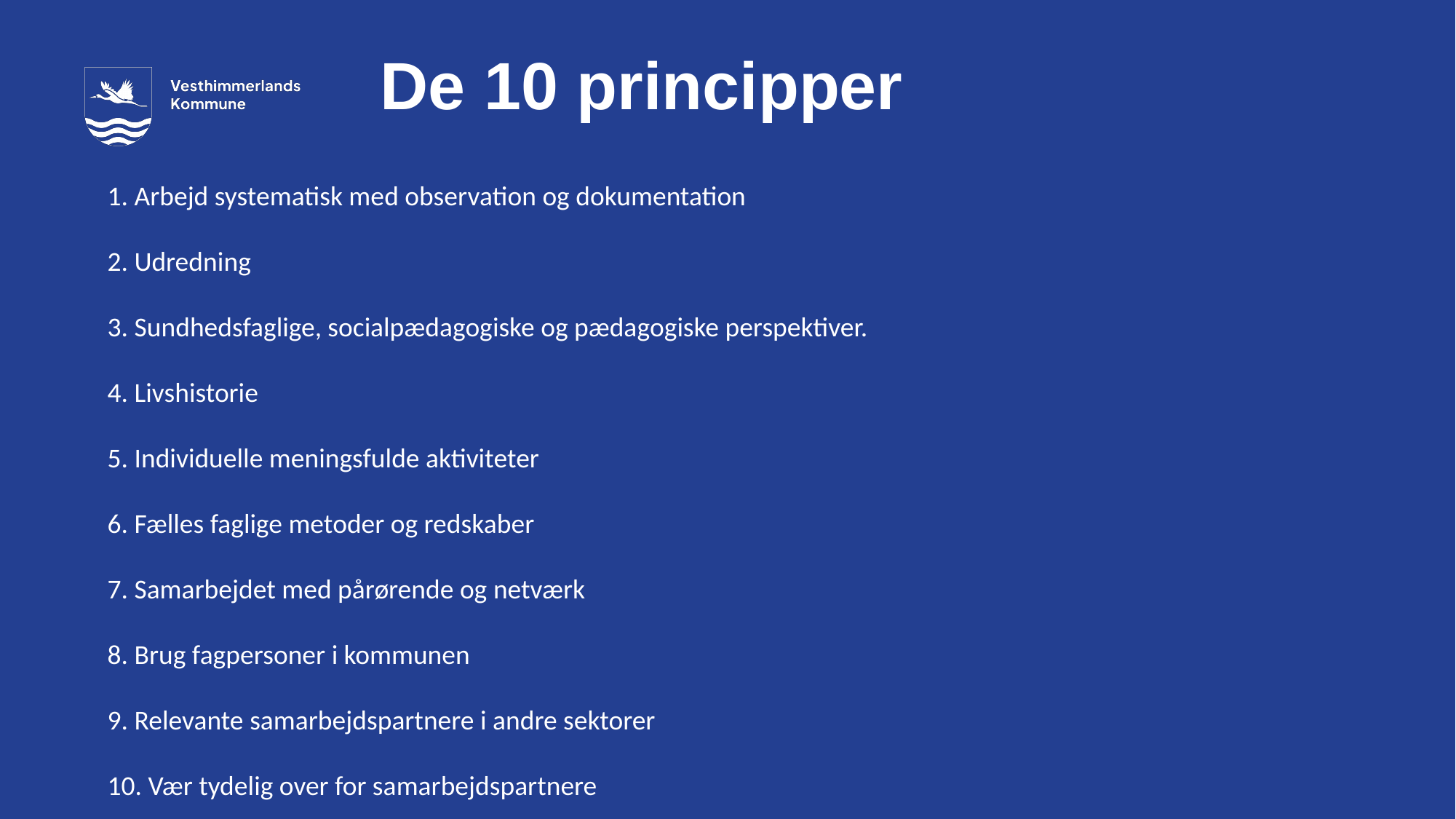

# De 10 principper

1. Arbejd systematisk med observation og dokumentation

2. Udredning

3. Sundhedsfaglige, socialpædagogiske og pædagogiske perspektiver.

4. Livshistorie

5. Individuelle meningsfulde aktiviteter

6. Fælles faglige metoder og redskaber

7. Samarbejdet med pårørende og netværk

8. Brug fagpersoner i kommunen

9. Relevante samarbejdspartnere i andre sektorer

10. Vær tydelig over for samarbejdspartnere